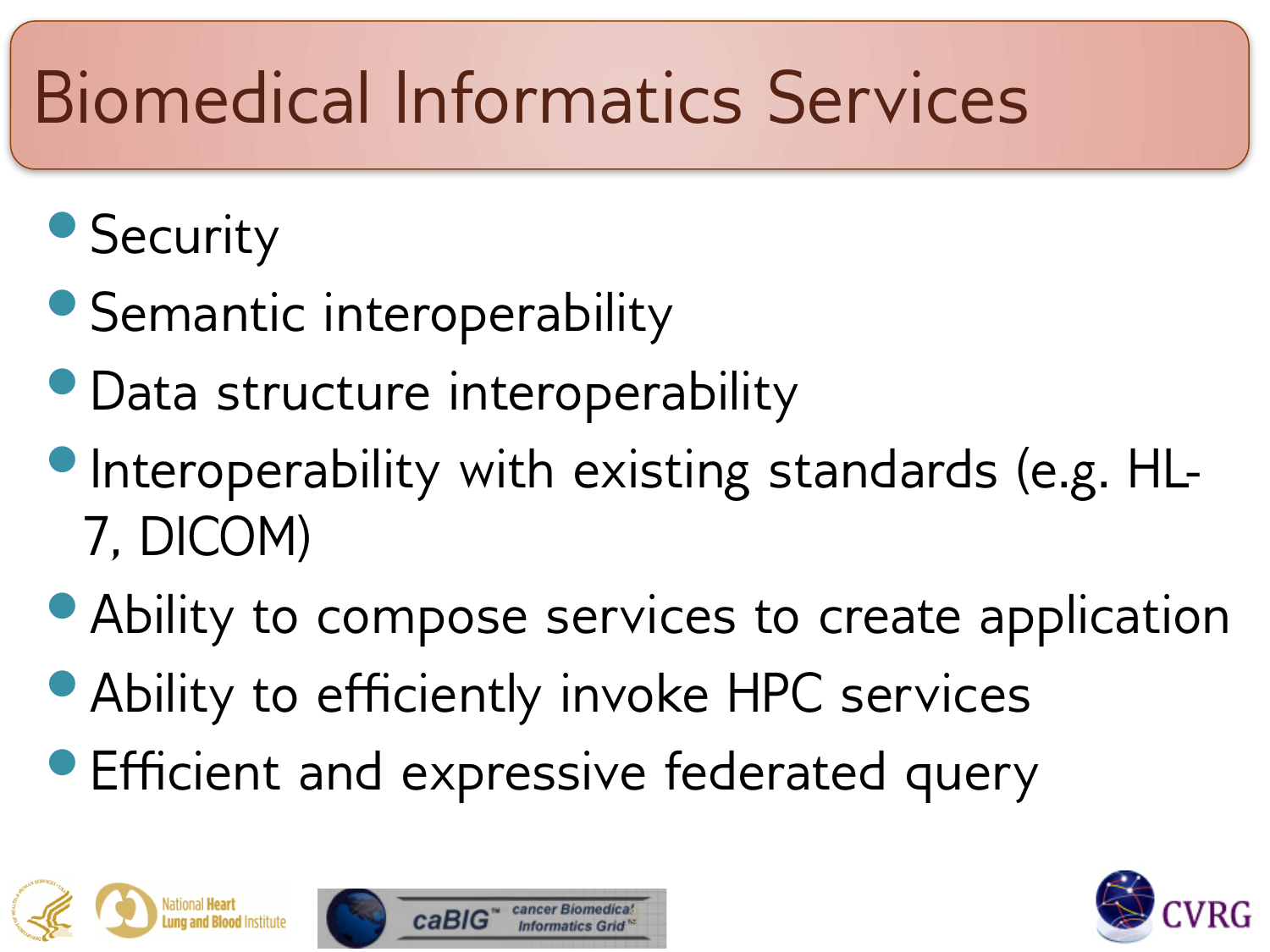

# Biomedical Informatics Services
Security
Semantic interoperability
Data structure interoperability
Interoperability with existing standards (e.g. HL-7, DICOM)
Ability to compose services to create application
Ability to efficiently invoke HPC services
Efficient and expressive federated query

8